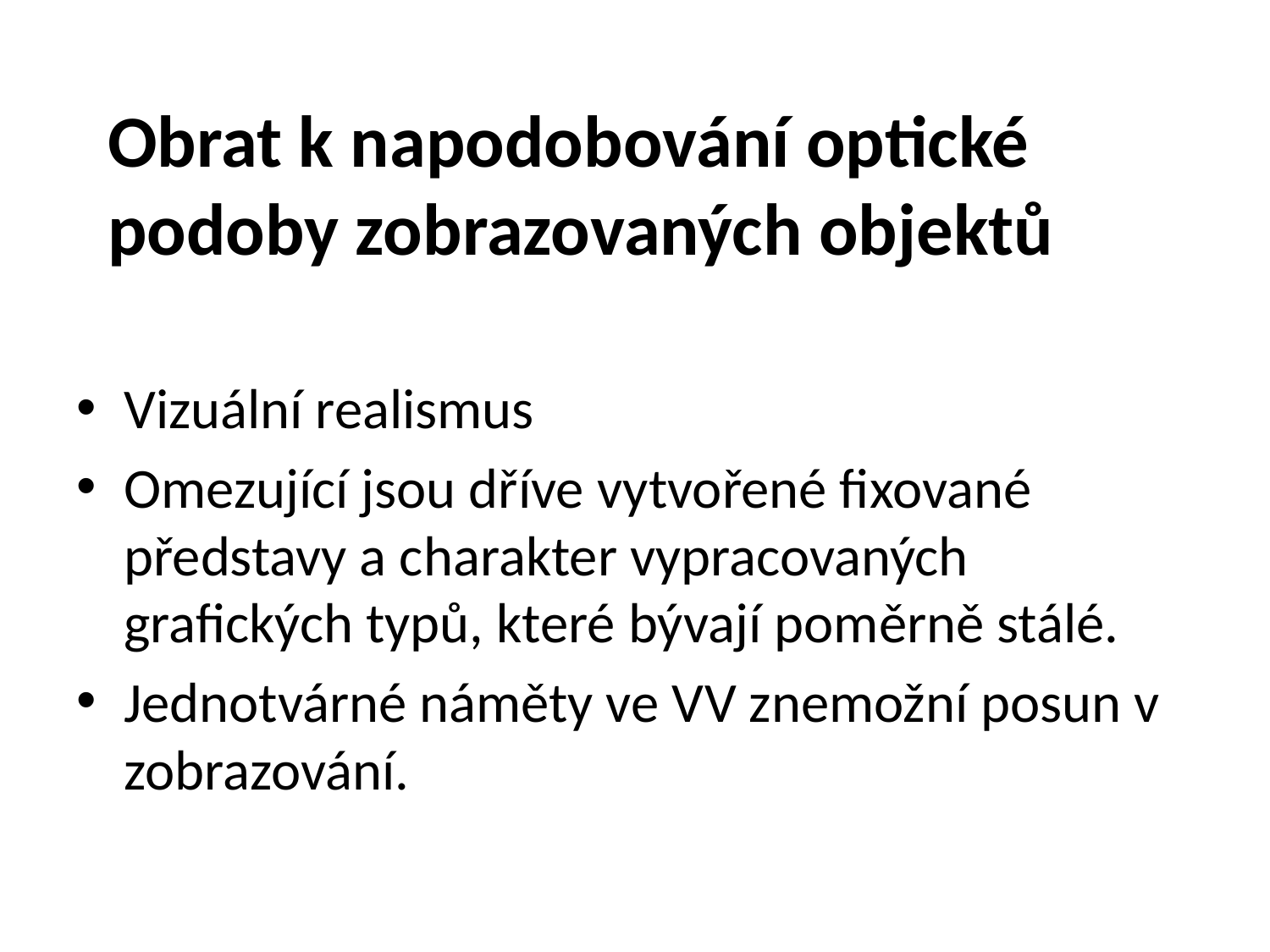

# Obrat k napodobování optické podoby zobrazovaných objektů
Vizuální realismus
Omezující jsou dříve vytvořené fixované představy a charakter vypracovaných grafických typů, které bývají poměrně stálé.
Jednotvárné náměty ve VV znemožní posun v zobrazování.